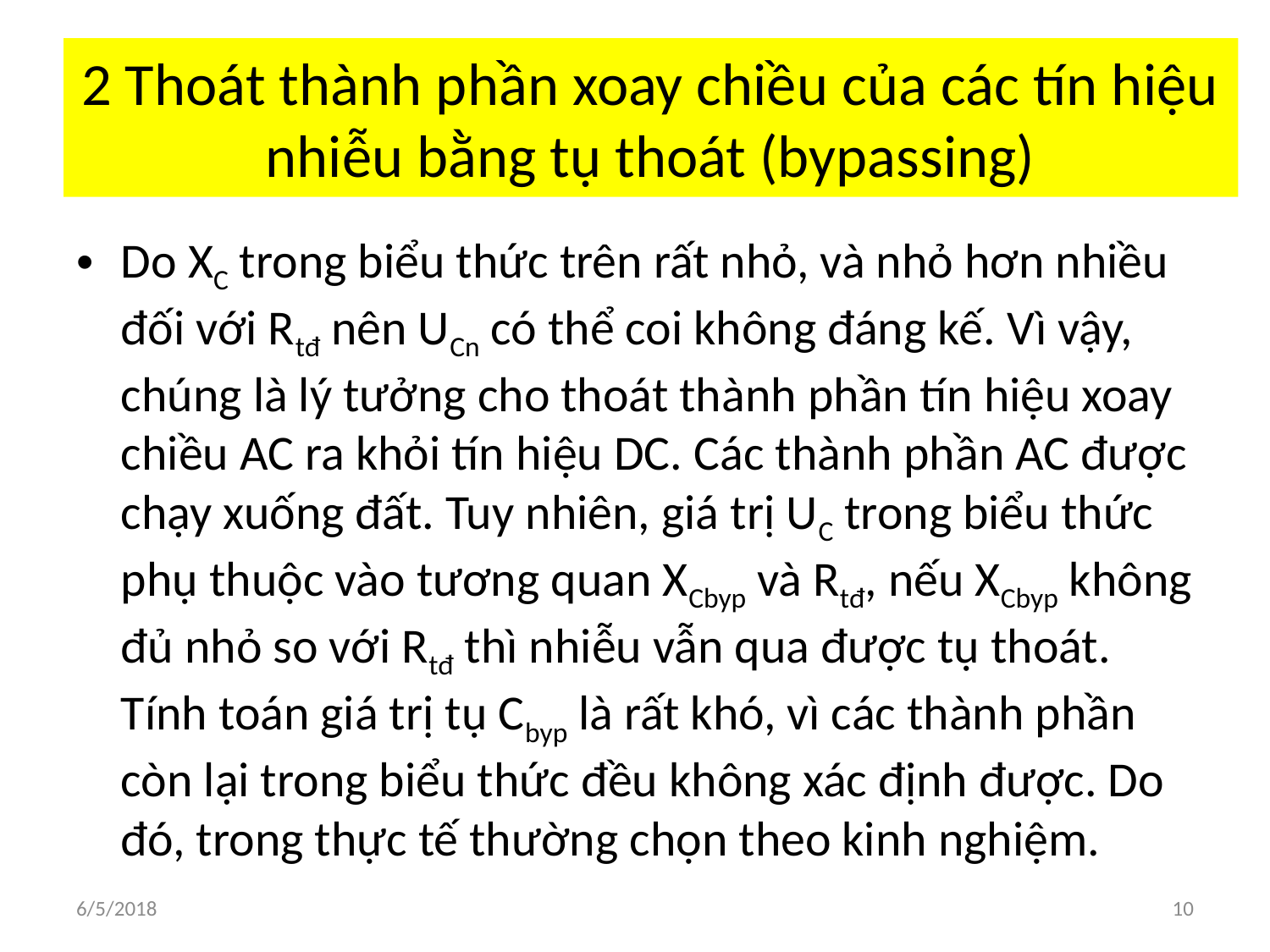

# 2 Thoát thành phần xoay chiều của các tín hiệu nhiễu bằng tụ thoát (bypassing)
Do XC trong biểu thức trên rất nhỏ, và nhỏ hơn nhiều đối với Rtđ nên UCn có thể coi không đáng kế. Vì vậy, chúng là lý tưởng cho thoát thành phần tín hiệu xoay chiều AC ra khỏi tín hiệu DC. Các thành phần AC được chạy xuống đất. Tuy nhiên, giá trị UC trong biểu thức phụ thuộc vào tương quan XCbyp và Rtđ, nếu XCbyp không đủ nhỏ so với Rtđ thì nhiễu vẫn qua được tụ thoát. Tính toán giá trị tụ Cbyp là rất khó, vì các thành phần còn lại trong biểu thức đều không xác định được. Do đó, trong thực tế thường chọn theo kinh nghiệm.
6/5/2018
10